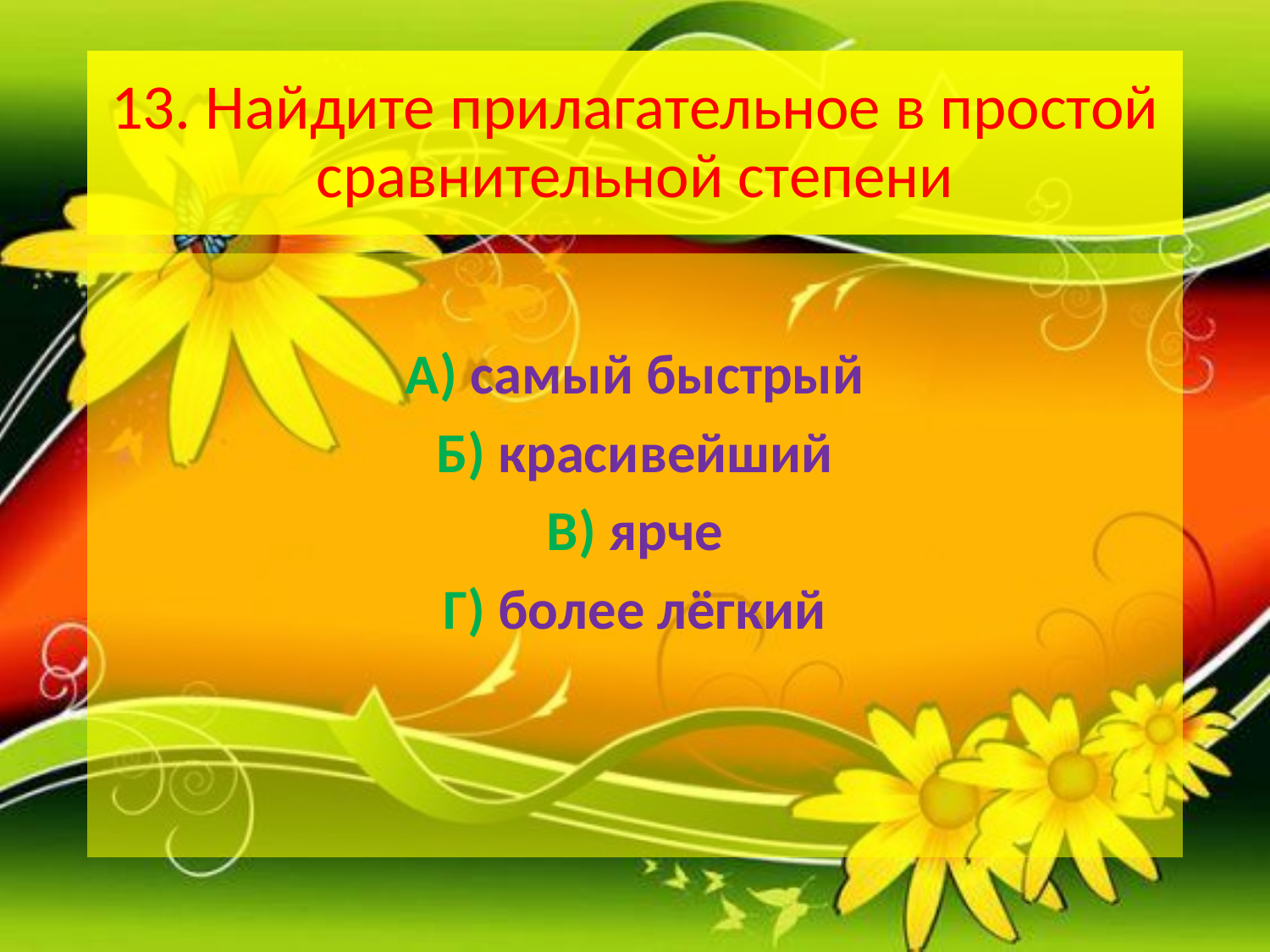

# 13. Найдите прилагательное в простой сравнительной степени

А) самый быстрый
Б) красивейший
В) ярче
Г) более лёгкий